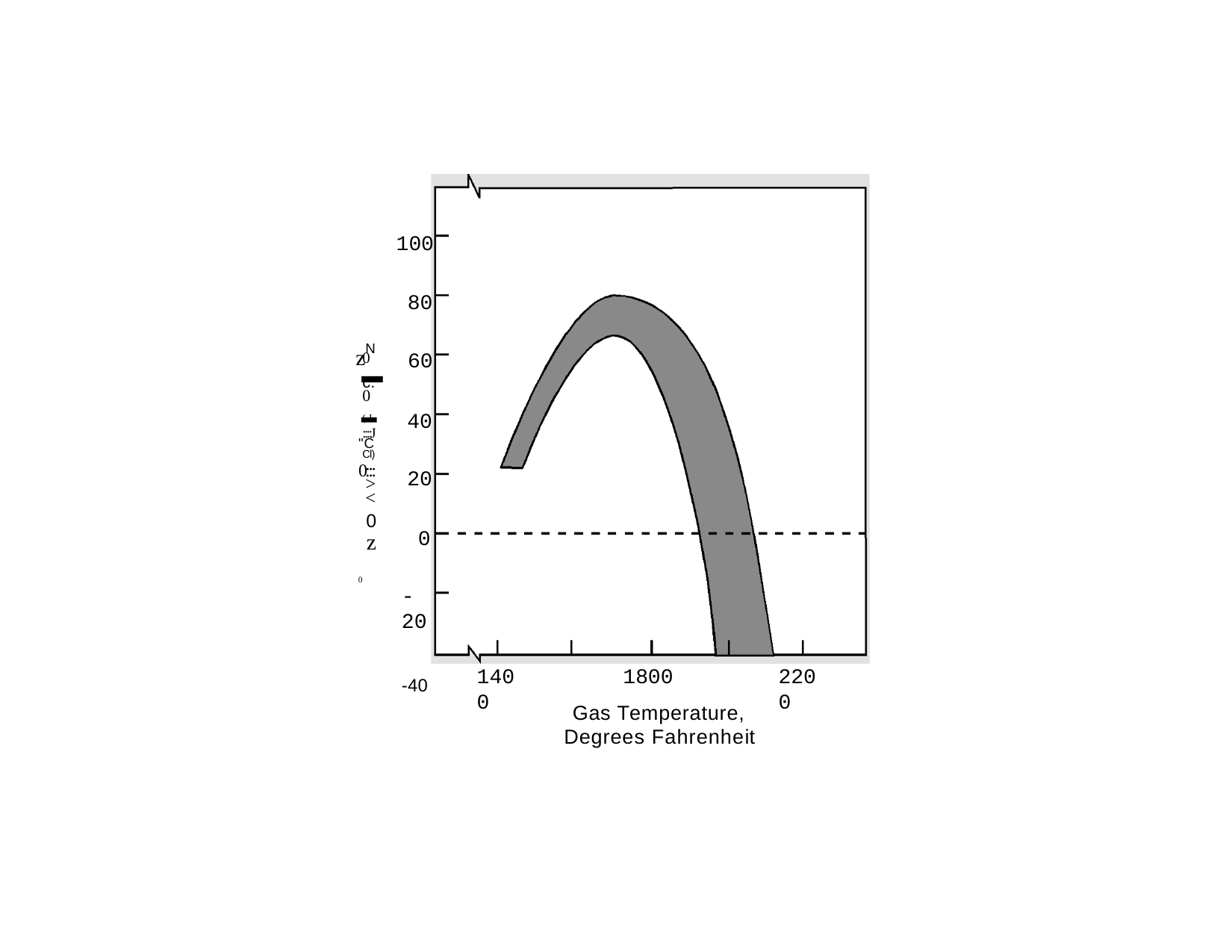

100

80
zN
-
60
0
c:
-
0
40
(J
::::J
"C
Cl)
0:::
20
><
0z
0
0
-20

-40
1400
1800
Gas Temperature, Degrees Fahrenheit
2200